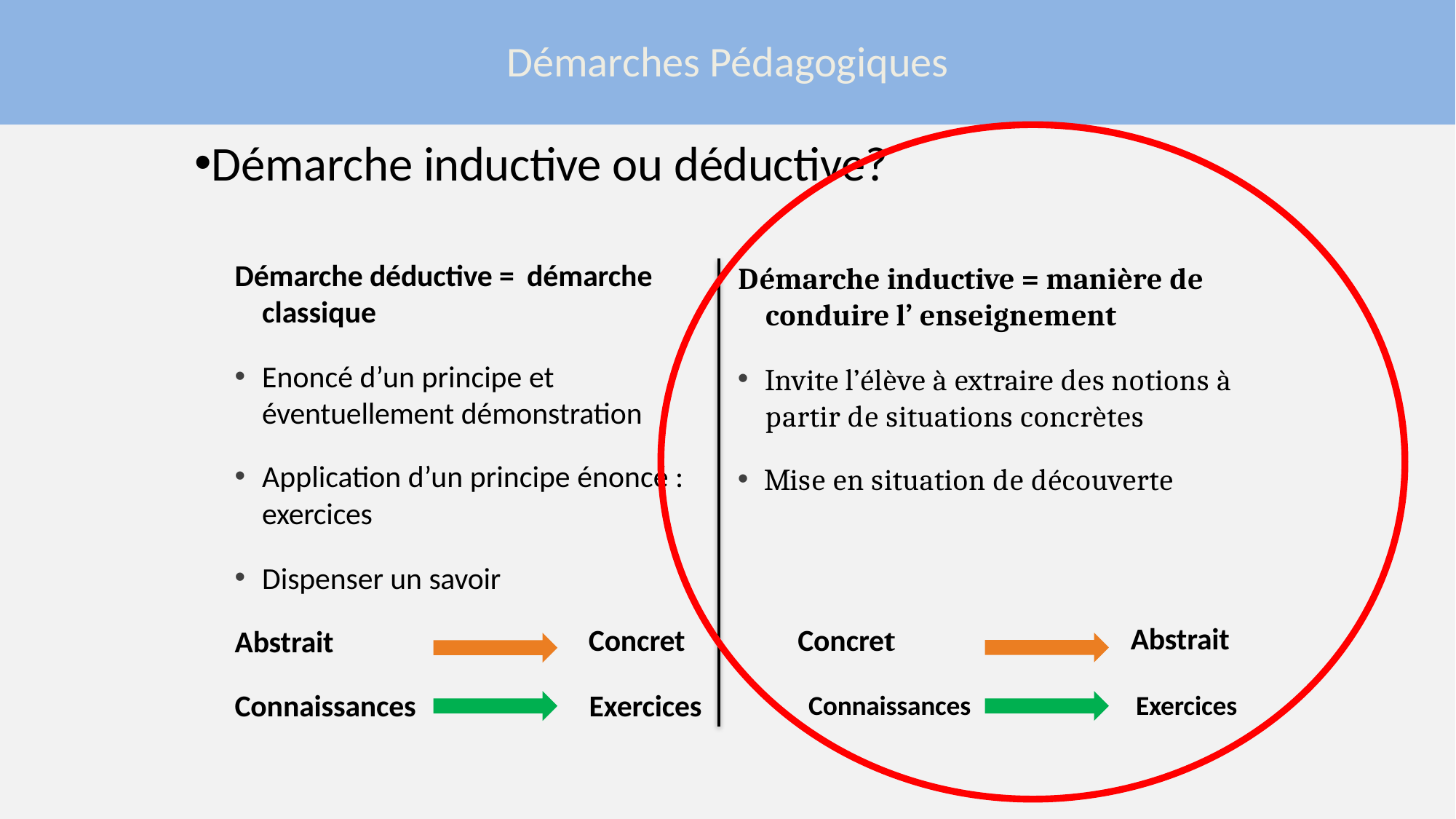

# Démarches Pédagogiques

Démarche inductive ou déductive?
Démarche déductive = démarche
classique

Enoncé d’un principe et  éventuellement démonstration
Application d’un principe énoncé :
exercices

Dispenser un savoir
Abstrait
Connaissances 		    Exercices
Démarche inductive = manière de
conduire l’ enseignement

Invite l’élève à extraire des notions à  partir de situations concrètes
Mise en situation de découverte
Abstrait
Concret
Concret

Connaissances 		Exercices